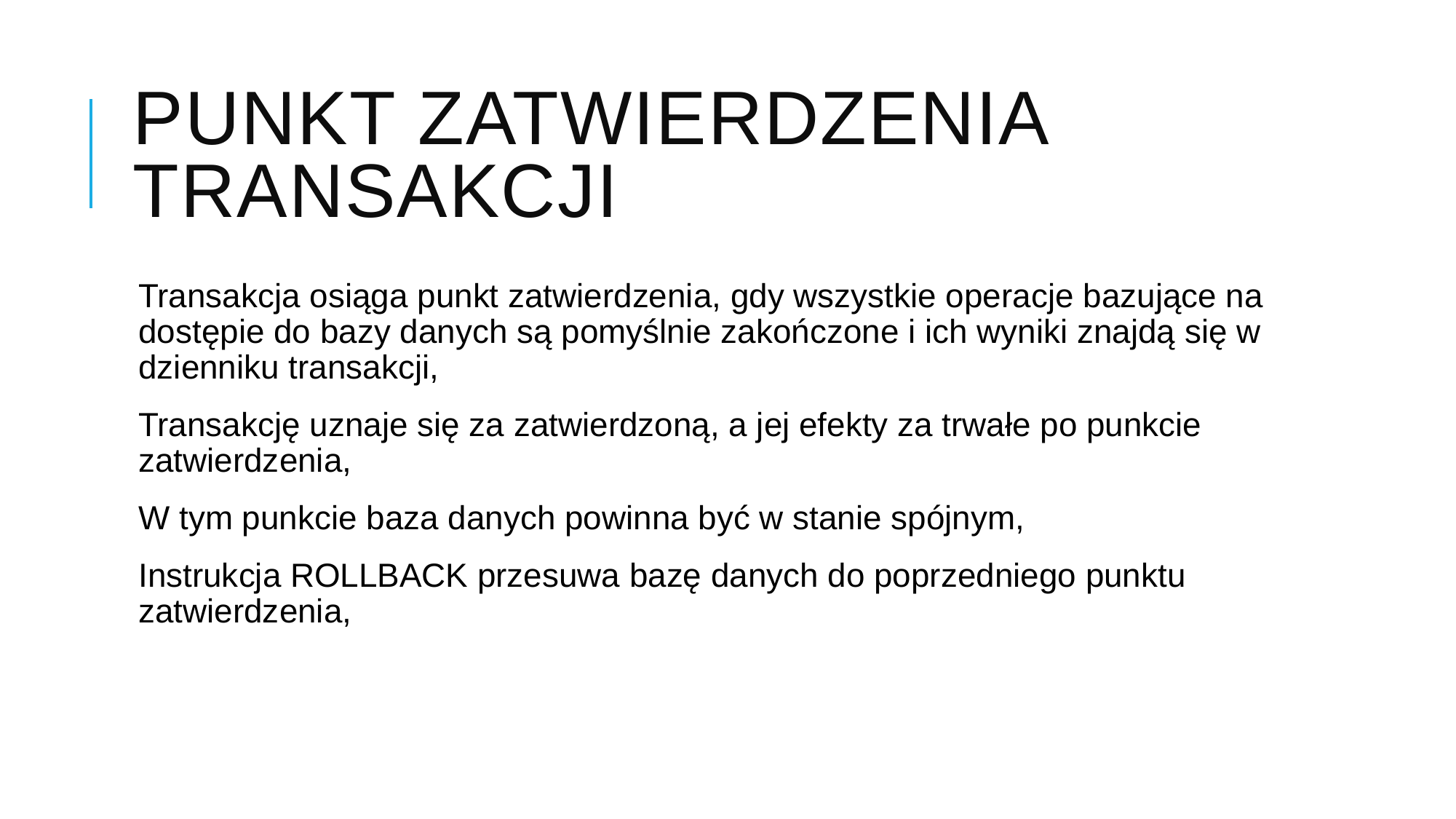

# PUNKT ZATWIERDZENIA TRANSAKCJI
Transakcja osiąga punkt zatwierdzenia, gdy wszystkie operacje bazujące na dostępie do bazy danych są pomyślnie zakończone i ich wyniki znajdą się w dzienniku transakcji,
Transakcję uznaje się za zatwierdzoną, a jej efekty za trwałe po punkcie zatwierdzenia,
W tym punkcie baza danych powinna być w stanie spójnym,
Instrukcja ROLLBACK przesuwa bazę danych do poprzedniego punktu zatwierdzenia,